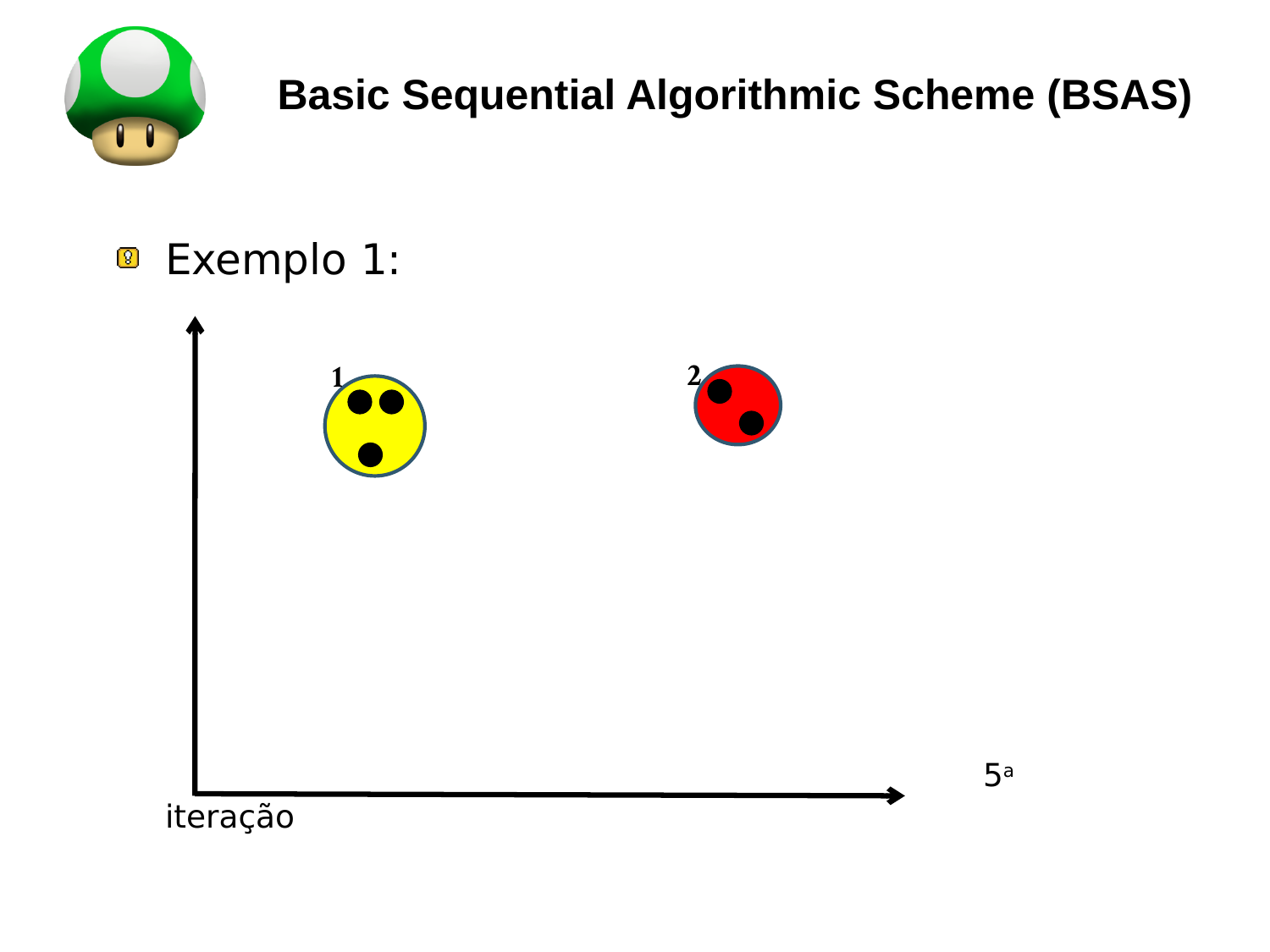

# Basic Sequential Algorithmic Scheme (BSAS)
Exemplo 1:

						                  5a iteração
2
1